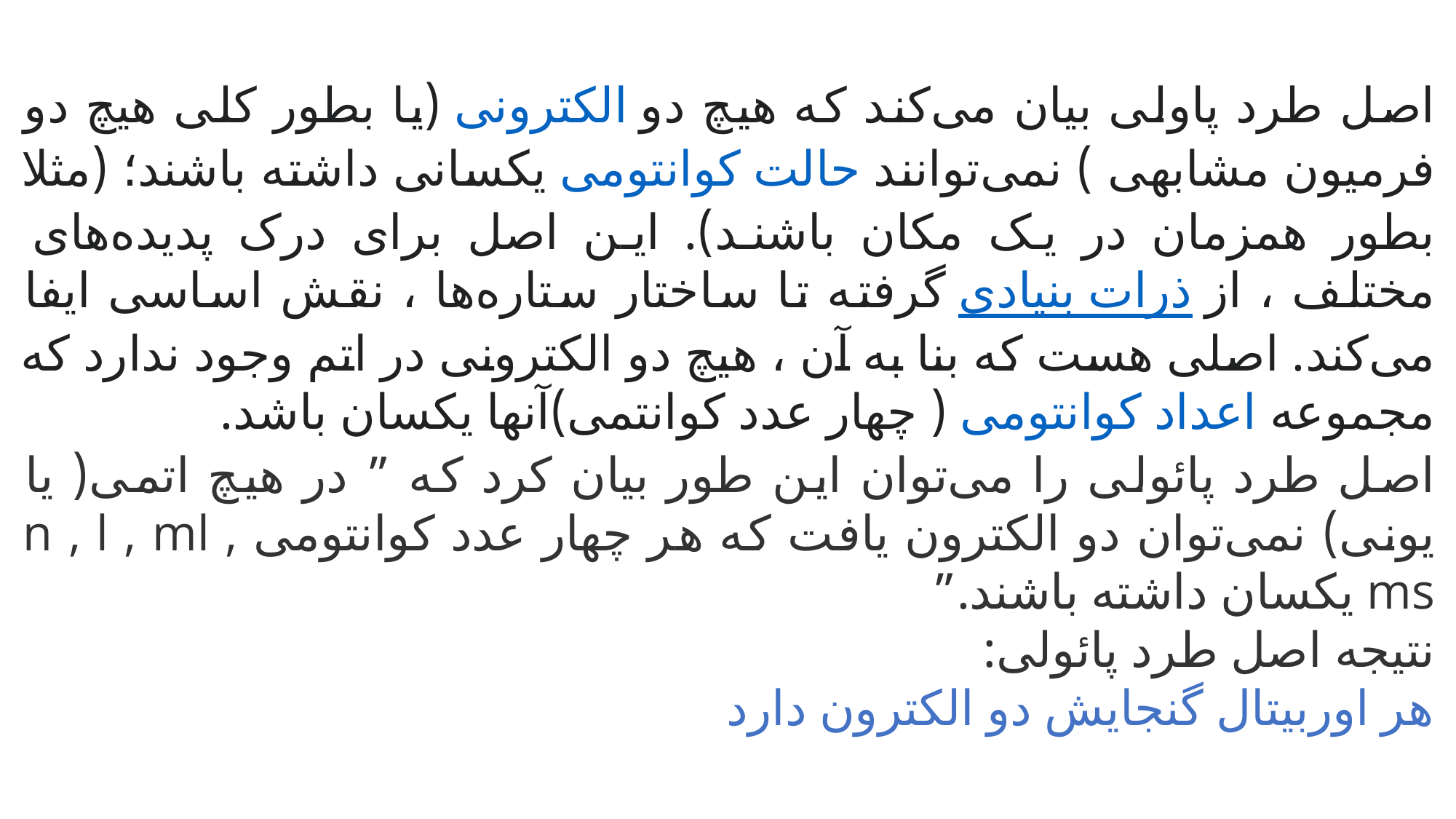

اصل طرد پاولی بیان می‌کند که هیچ دو الکترونی (یا بطور کلی هیچ دو فرمیون مشابهی ) نمی‌توانند حالت کوانتومی یکسانی داشته باشند؛ (مثلا بطور همزمان در یک مکان باشند). این اصل برای درک پدیده‌های مختلف ، از ذرات بنیادی گرفته تا ساختار ستاره‌ها ، نقش اساسی ایفا می‌کند. اصلی هست که بنا به آن ، هیچ دو الکترونی در اتم وجود ندارد که مجموعه اعداد کوانتومی ( چهار عدد کوانتمی)آنها یکسان باشد.
اصل طرد پائولی را می‌توان این طور بیان کرد که ” در هیچ اتمی( یا یونی) نمی‌توان دو الکترون یافت که هر چهار عدد کوانتومی n , l , ml , ms یکسان داشته باشند.”
نتیجه اصل طرد پائولی:
هر اوربیتال گنجایش دو الکترون دارد